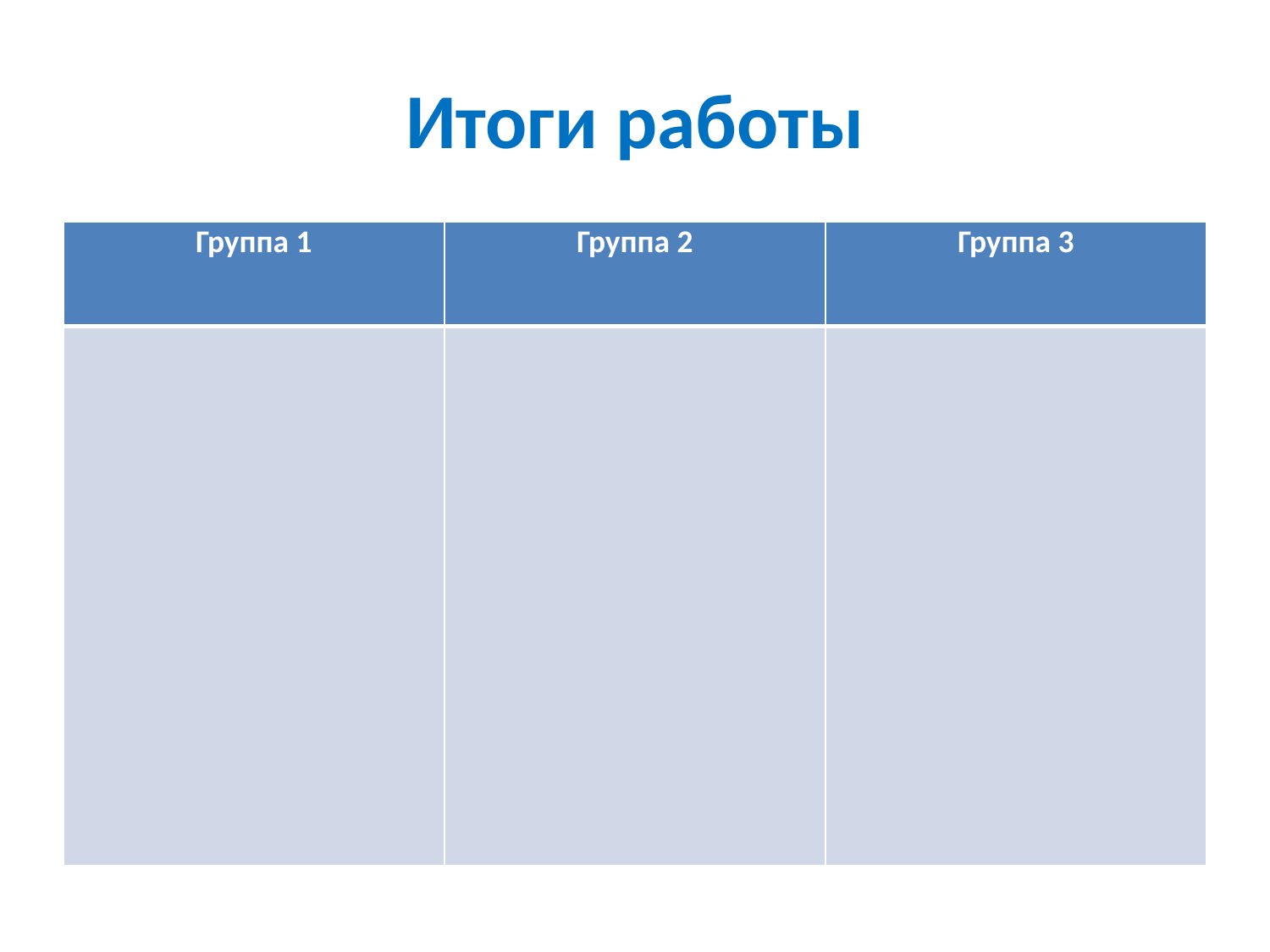

# Итоги работы
| Группа 1 | Группа 2 | Группа 3 |
| --- | --- | --- |
|  |  |  |